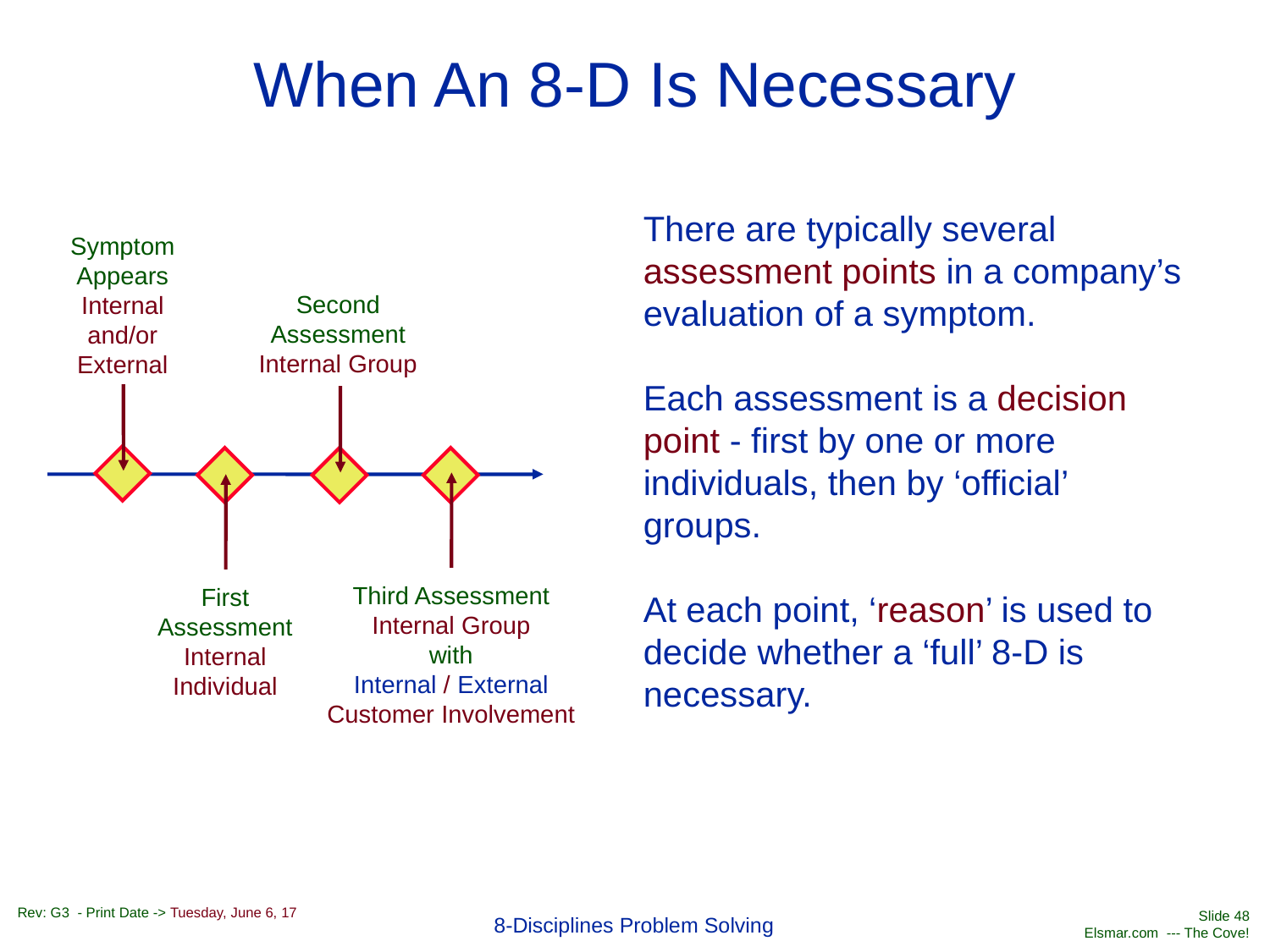

# When An 8-D Is Necessary
There are typically several assessment points in a company’s evaluation of a symptom.

Each assessment is a decision point - first by one or more individuals, then by ‘official’ groups.

At each point, ‘reason’ is used to decide whether a ‘full’ 8-D is necessary.
Symptom
Appears
Internal
and/or
External
Second
Assessment
Internal Group

Third Assessment
Internal Group
with
Internal / External
Customer Involvement
First
Assessment
Internal
Individual